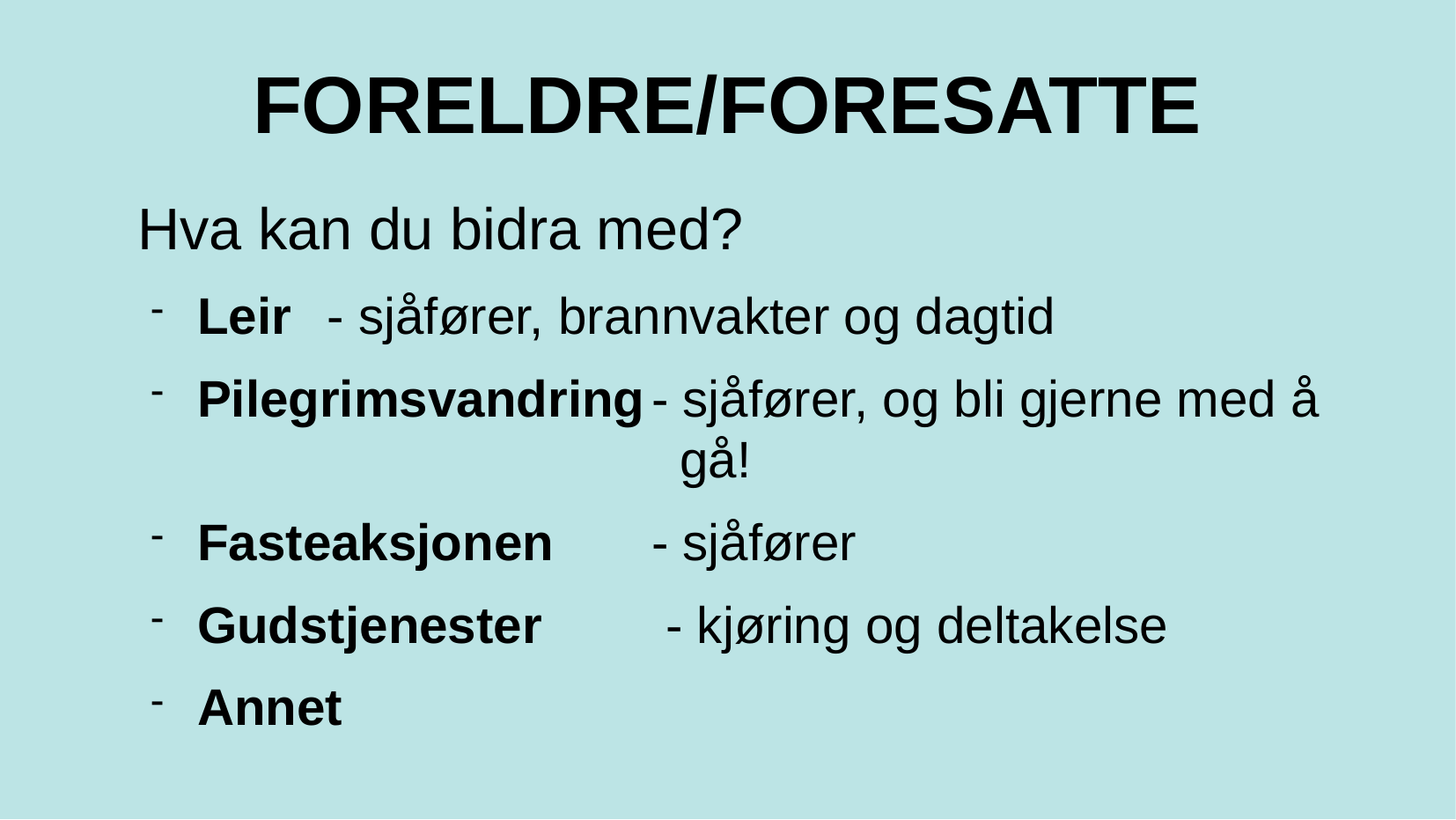

FORELDRE/FORESATTE
   Hva kan du bidra med?
Leir	- sjåfører, brannvakter og dagtid
Pilegrimsvandring	- sjåfører, og bli gjerne med å   								  gå!
Fasteaksjonen		- sjåfører
Gudstjenester		 - kjøring og deltakelse
Annet